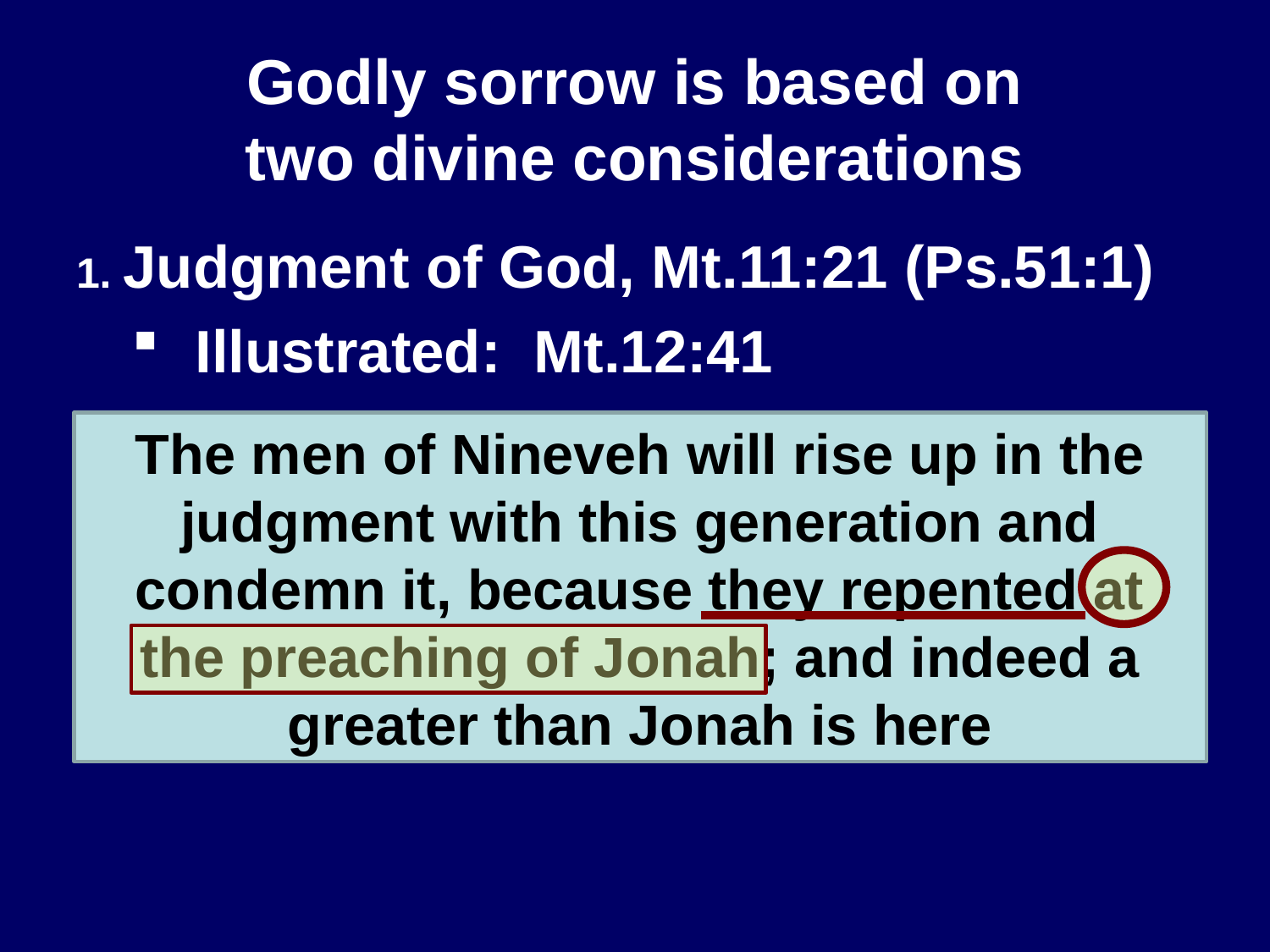

# Godly sorrow is based on two divine considerations
1. Judgment of God, Mt.11:21 (Ps.51:1)
Illustrated:  Mt.12:41

The men of Nineveh will rise up in the judgment with this generation and condemn it, because they repented at the preaching of Jonah; and indeed a greater than Jonah is here